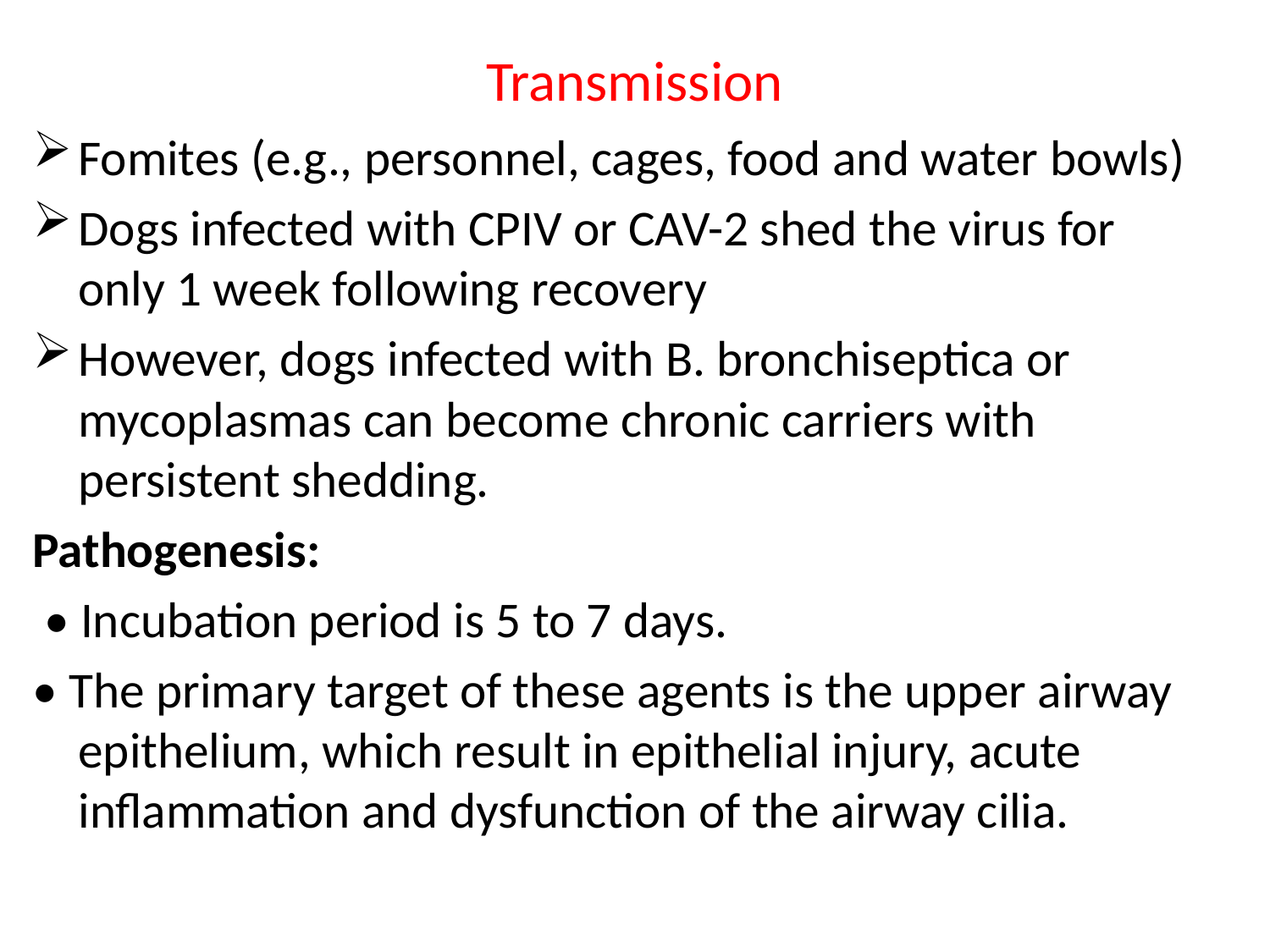

# Transmission
Fomites (e.g., personnel, cages, food and water bowls)
Dogs infected with CPIV or CAV-2 shed the virus for only 1 week following recovery
However, dogs infected with B. bronchiseptica or mycoplasmas can become chronic carriers with persistent shedding.
Pathogenesis:
 • Incubation period is 5 to 7 days.
• The primary target of these agents is the upper airway epithelium, which result in epithelial injury, acute inflammation and dysfunction of the airway cilia.